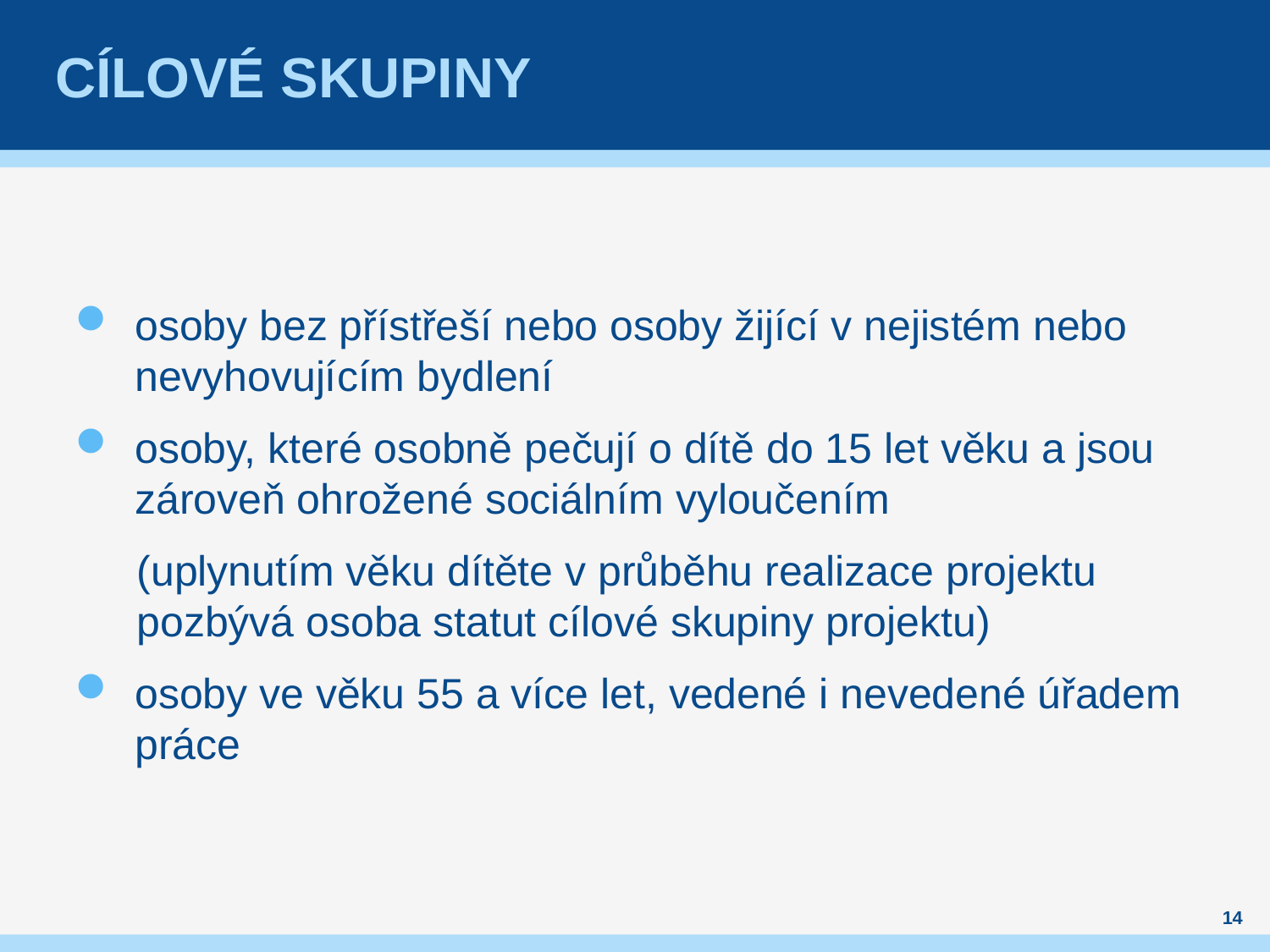

# cílové skupiny

osoby bez přístřeší nebo osoby žijící v nejistém nebo nevyhovujícím bydlení
osoby, které osobně pečují o dítě do 15 let věku a jsou zároveň ohrožené sociálním vyloučením
(uplynutím věku dítěte v průběhu realizace projektu pozbývá osoba statut cílové skupiny projektu)
osoby ve věku 55 a více let, vedené i nevedené úřadem práce

14